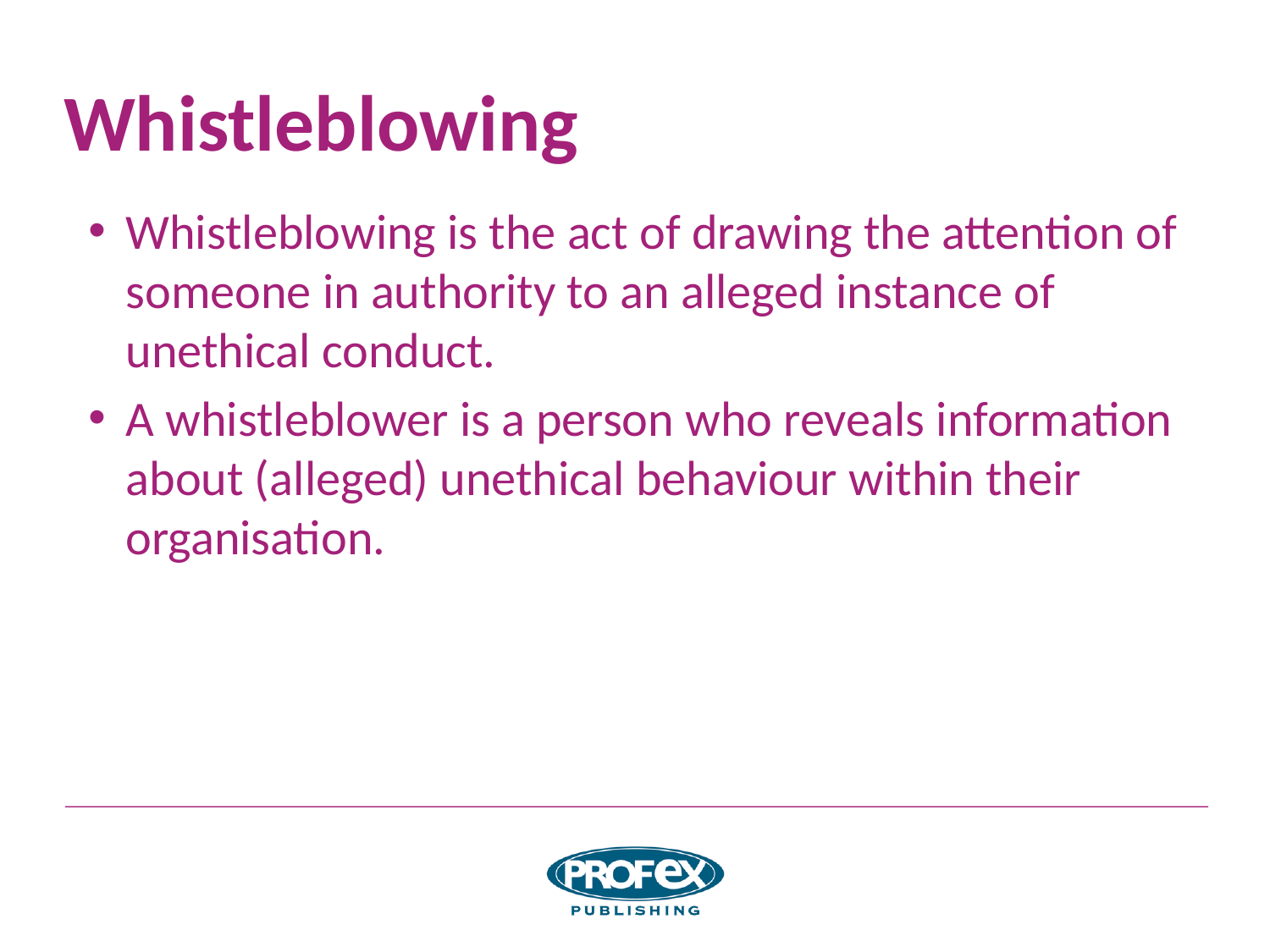

# Whistleblowing
Whistleblowing is the act of drawing the attention of someone in authority to an alleged instance of unethical conduct.
A whistleblower is a person who reveals information about (alleged) unethical behaviour within their organisation.